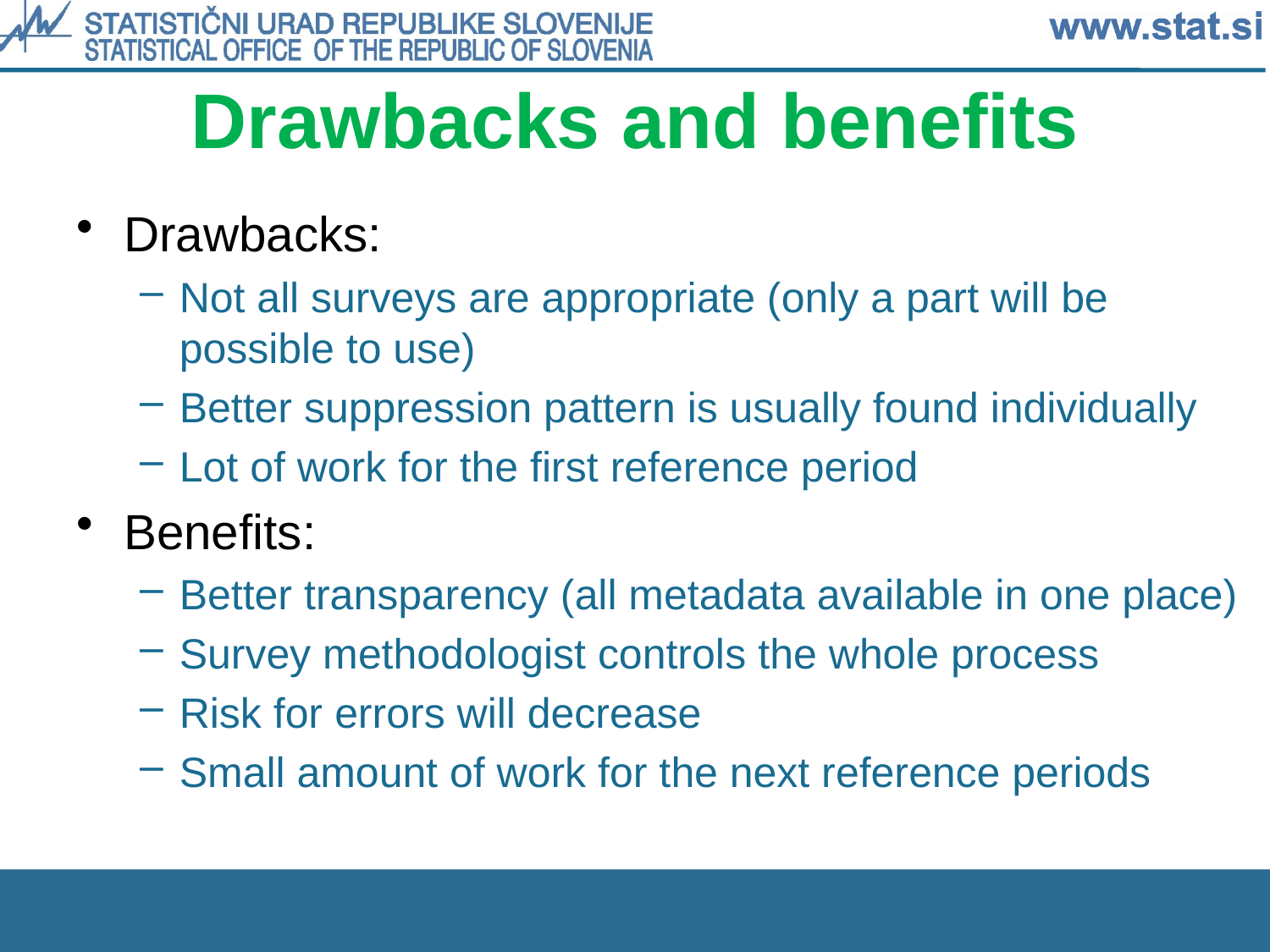

# Drawbacks and benefits
Drawbacks:
Not all surveys are appropriate (only a part will be possible to use)
Better suppression pattern is usually found individually
Lot of work for the first reference period
Benefits:
Better transparency (all metadata available in one place)
Survey methodologist controls the whole process
Risk for errors will decrease
Small amount of work for the next reference periods